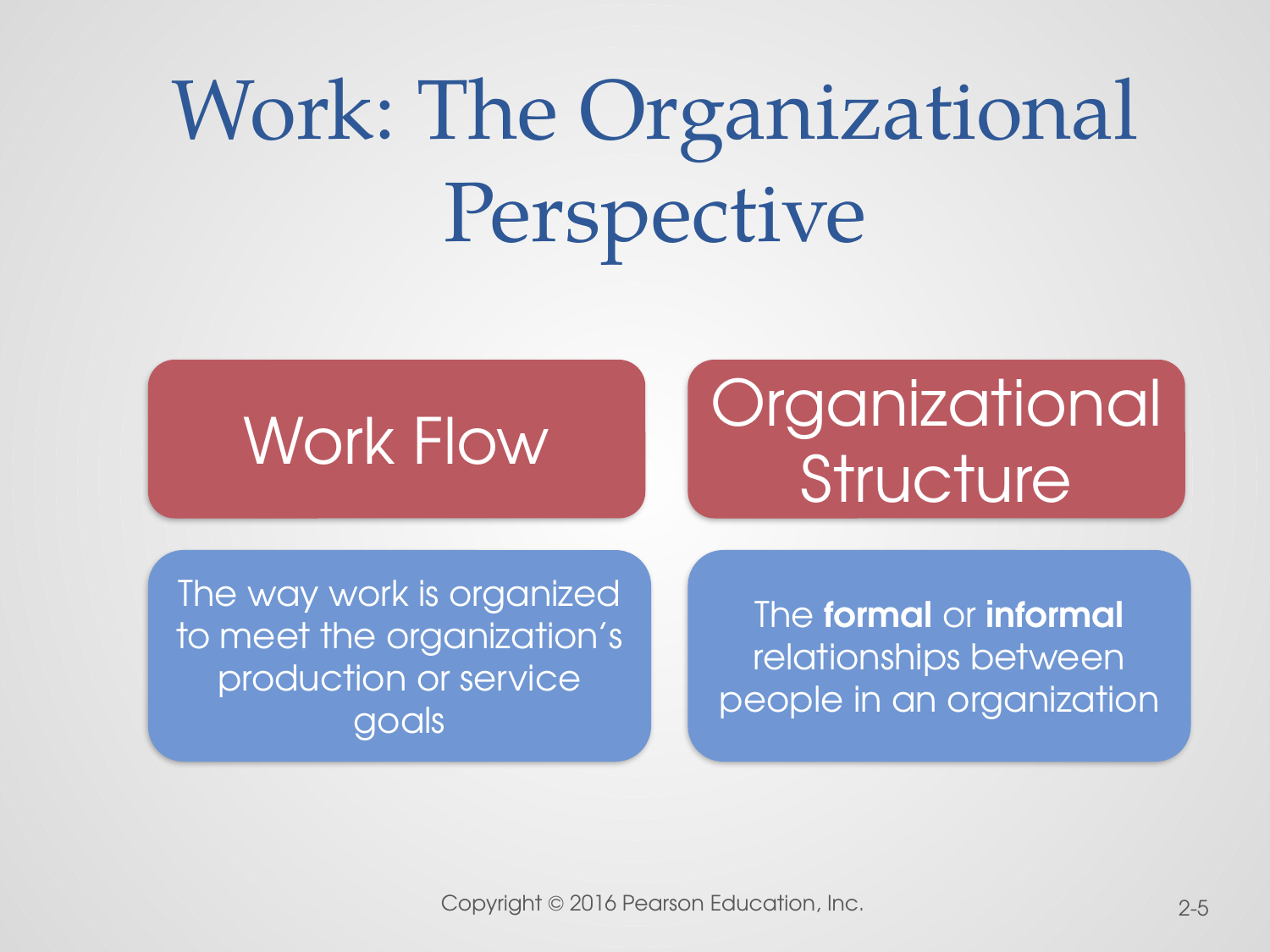

# Work: The Organizational Perspective
Work Flow
Organizational Structure
The way work is organized to meet the organization’s production or service goals
The formal or informal relationships between people in an organization
Copyright © 2016 Pearson Education, Inc.
2-5